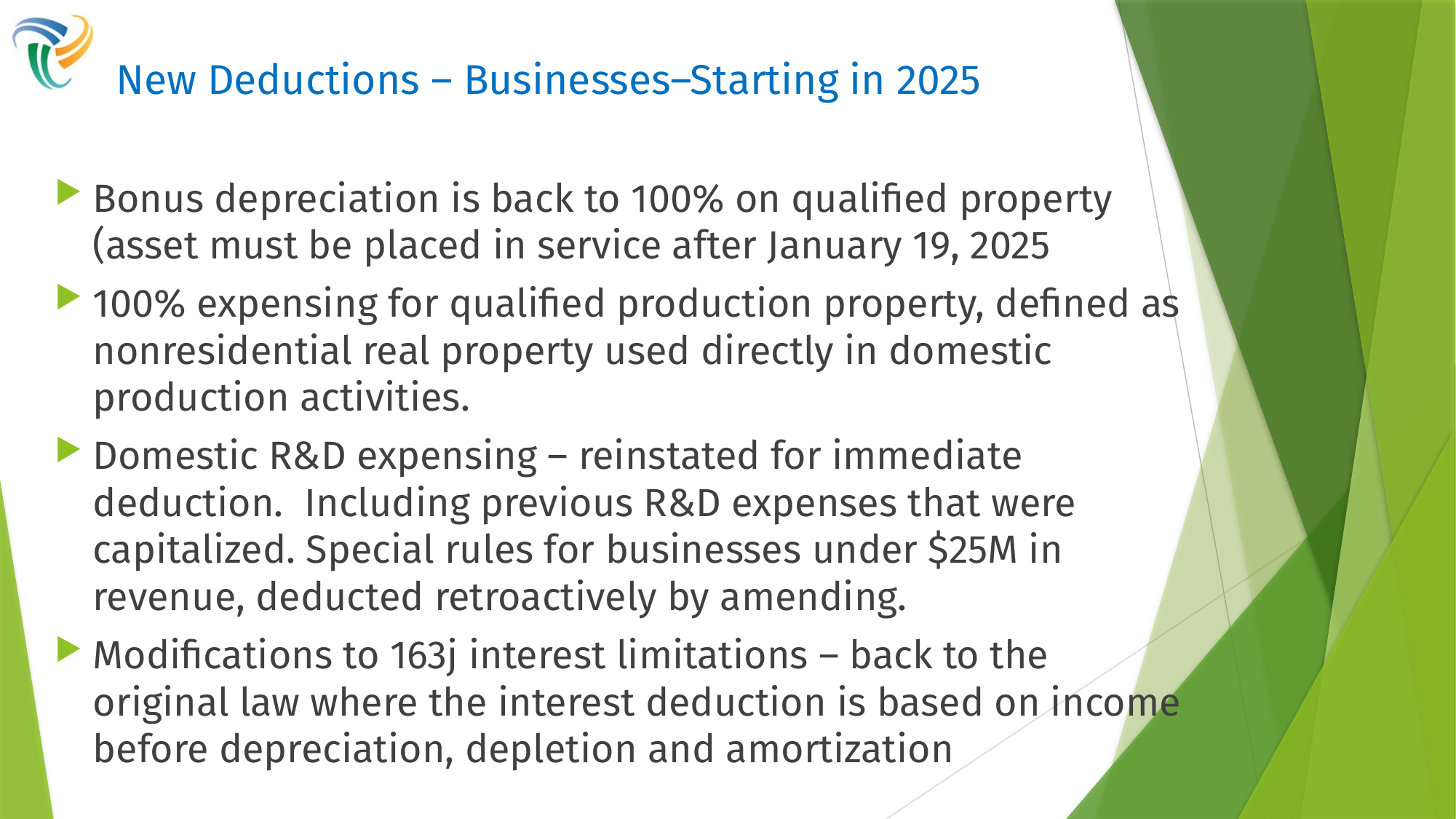

# New Deductions – Businesses–Starting in 2025
Bonus depreciation is back to 100% on qualified property (asset must be placed in service after January 19, 2025
100% expensing for qualified production property, defined as nonresidential real property used directly in domestic production activities.
Domestic R&D expensing – reinstated for immediate deduction.  Including previous R&D expenses that were capitalized. Special rules for businesses under $25M in revenue, deducted retroactively by amending.
Modifications to 163j interest limitations – back to the original law where the interest deduction is based on income before depreciation, depletion and amortization